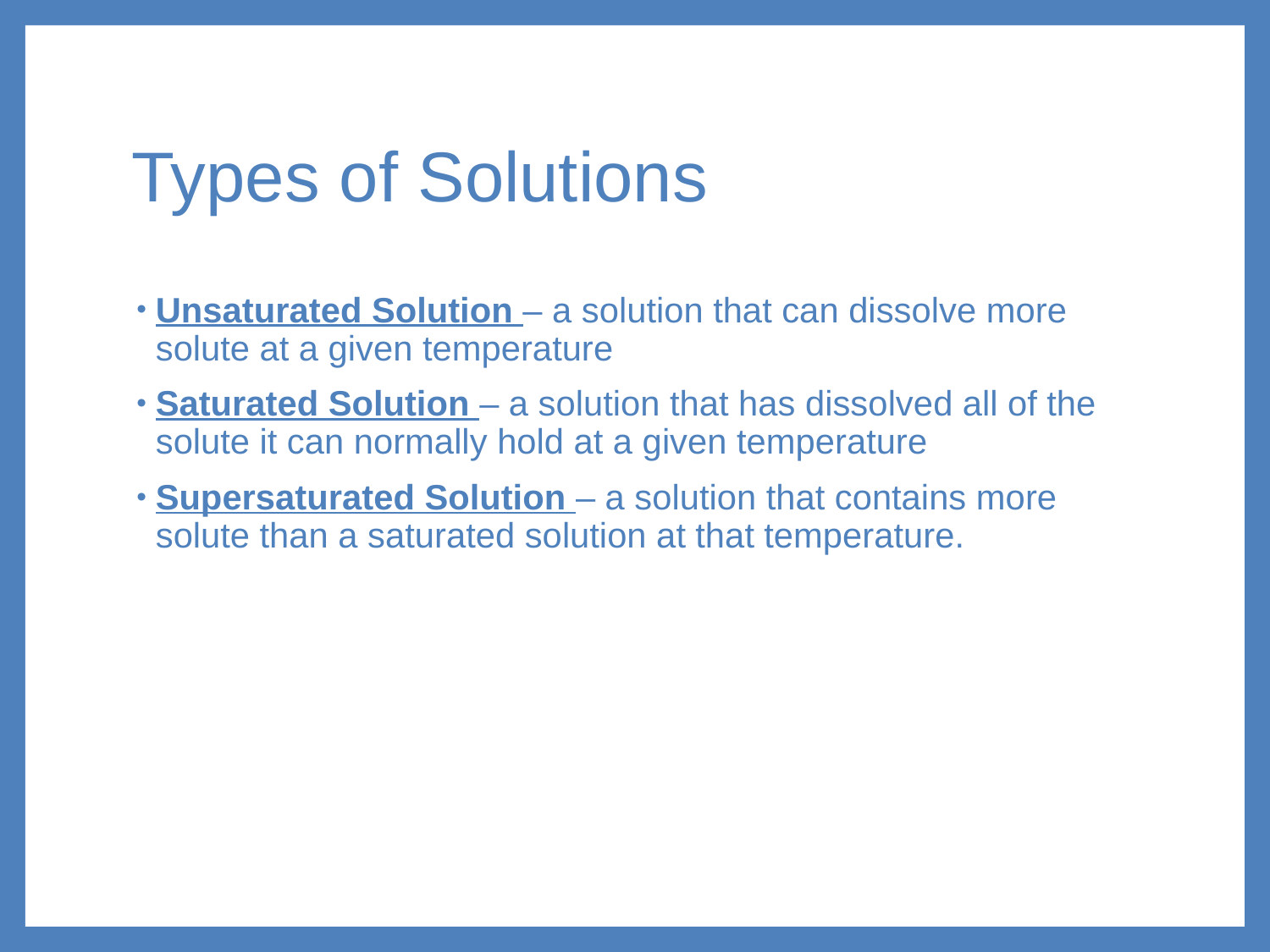

# Types of Solutions
Unsaturated Solution – a solution that can dissolve more solute at a given temperature
Saturated Solution – a solution that has dissolved all of the solute it can normally hold at a given temperature
Supersaturated Solution – a solution that contains more solute than a saturated solution at that temperature.